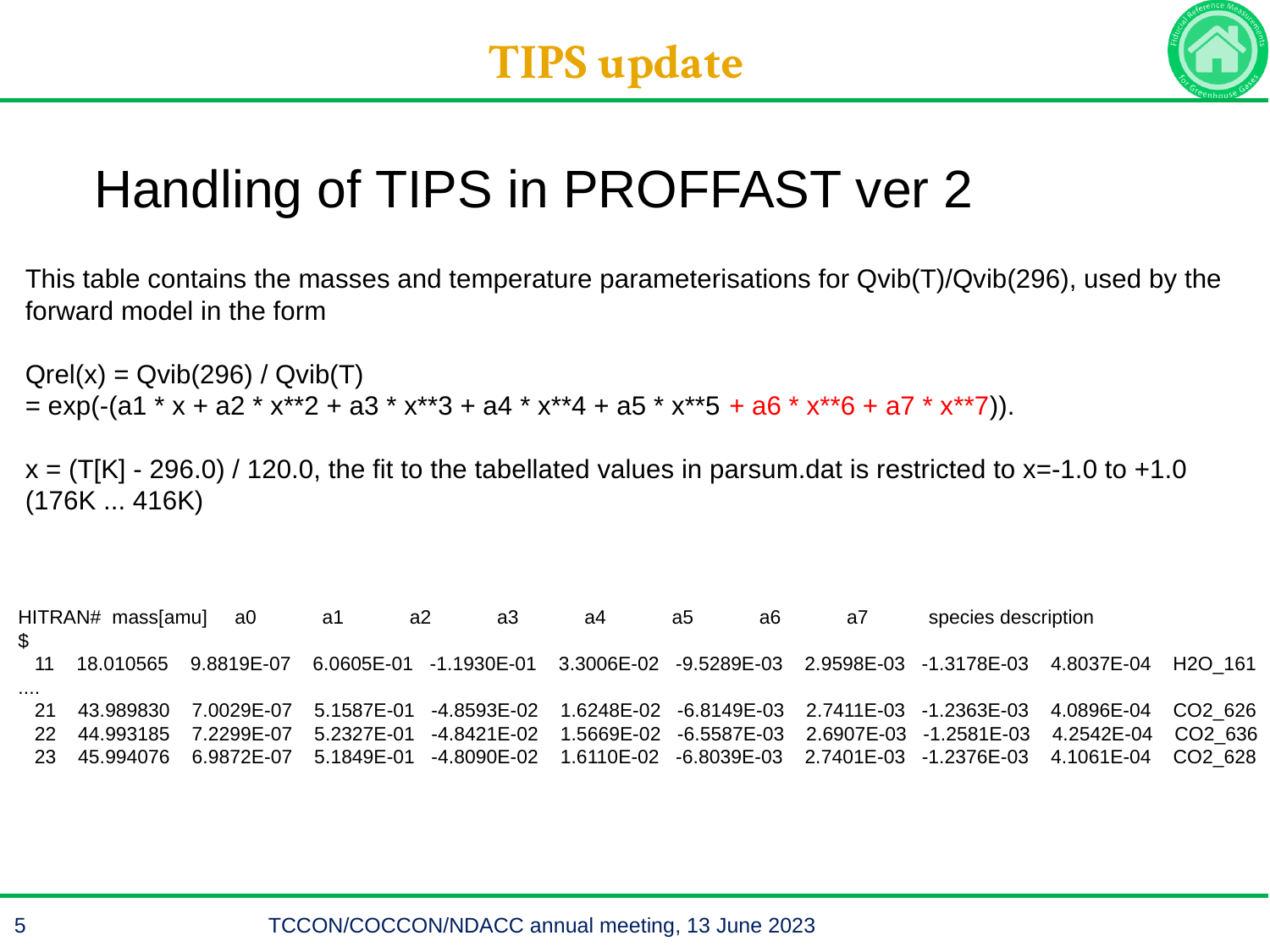

12.06.2023
FRM4GHG-II PM1
5
TIPS update
Handling of TIPS in PROFFAST ver 2
This table contains the masses and temperature parameterisations for Qvib(T)/Qvib(296), used by the forward model in the form

Qrel(x) = Qvib(296) / Qvib(T)
= exp(-(a1 * x + a2 * x**2 + a3 * x**3 + a4 * x**4 + a5 * x**5 + a6 * x**6 + a7 * x**7)).

x = (T[K] - 296.0) / 120.0, the fit to the tabellated values in parsum.dat is restricted to x=-1.0 to +1.0 (176K ... 416K)
HITRAN#  mass[amu]     a0            a1            a2            a3            a4            a5            a6            a7           species description
$
   11    18.010565    9.8819E-07    6.0605E-01   -1.1930E-01    3.3006E-02   -9.5289E-03    2.9598E-03   -1.3178E-03    4.8037E-04    H2O_161
....
   21    43.989830    7.0029E-07    5.1587E-01   -4.8593E-02    1.6248E-02   -6.8149E-03    2.7411E-03   -1.2363E-03    4.0896E-04    CO2_626
   22    44.993185    7.2299E-07    5.2327E-01   -4.8421E-02    1.5669E-02   -6.5587E-03    2.6907E-03   -1.2581E-03    4.2542E-04    CO2_636
   23    45.994076    6.9872E-07    5.1849E-01   -4.8090E-02    1.6110E-02   -6.8039E-03    2.7401E-03   -1.2376E-03    4.1061E-04    CO2_628